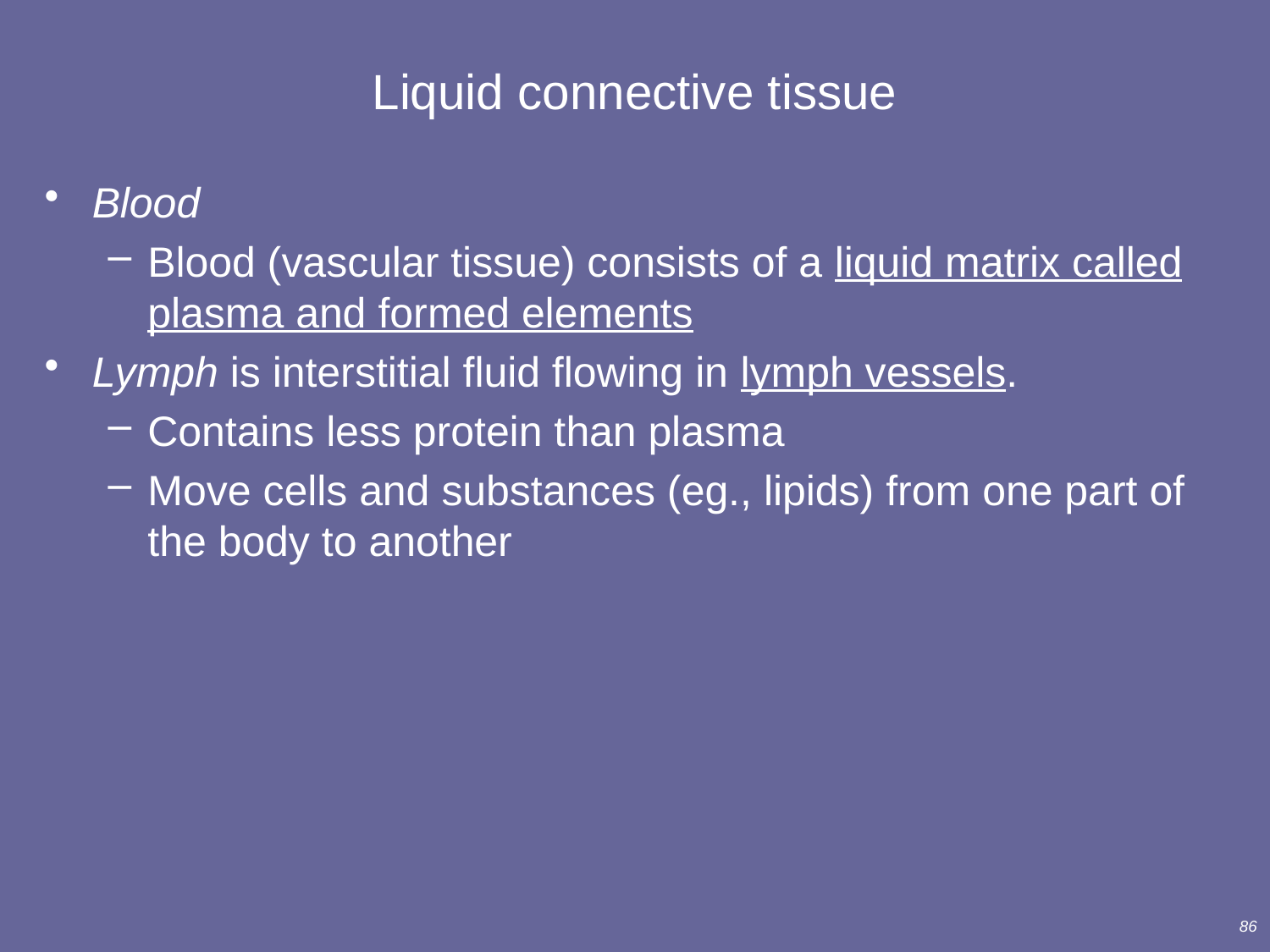

# Liquid connective tissue
Blood
Blood (vascular tissue) consists of a liquid matrix called plasma and formed elements
Lymph is interstitial fluid flowing in lymph vessels.
Contains less protein than plasma
Move cells and substances (eg., lipids) from one part of the body to another
86